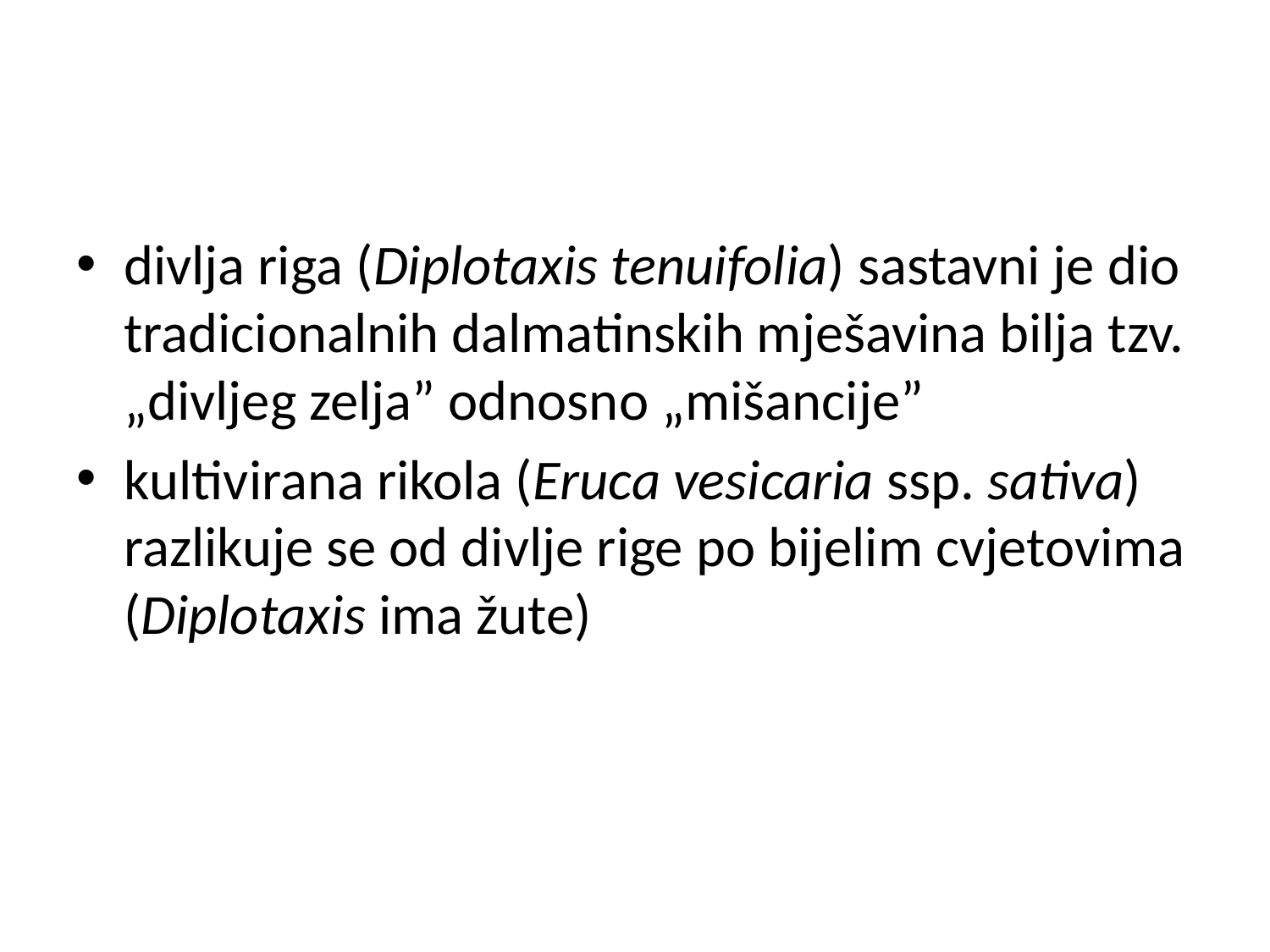

#
divlja riga (Diplotaxis tenuifolia) sastavni je dio tradicionalnih dalmatinskih mješavina bilja tzv. „divljeg zelja” odnosno „mišancije”
kultivirana rikola (Eruca vesicaria ssp. sativa) razlikuje se od divlje rige po bijelim cvjetovima (Diplotaxis ima žute)